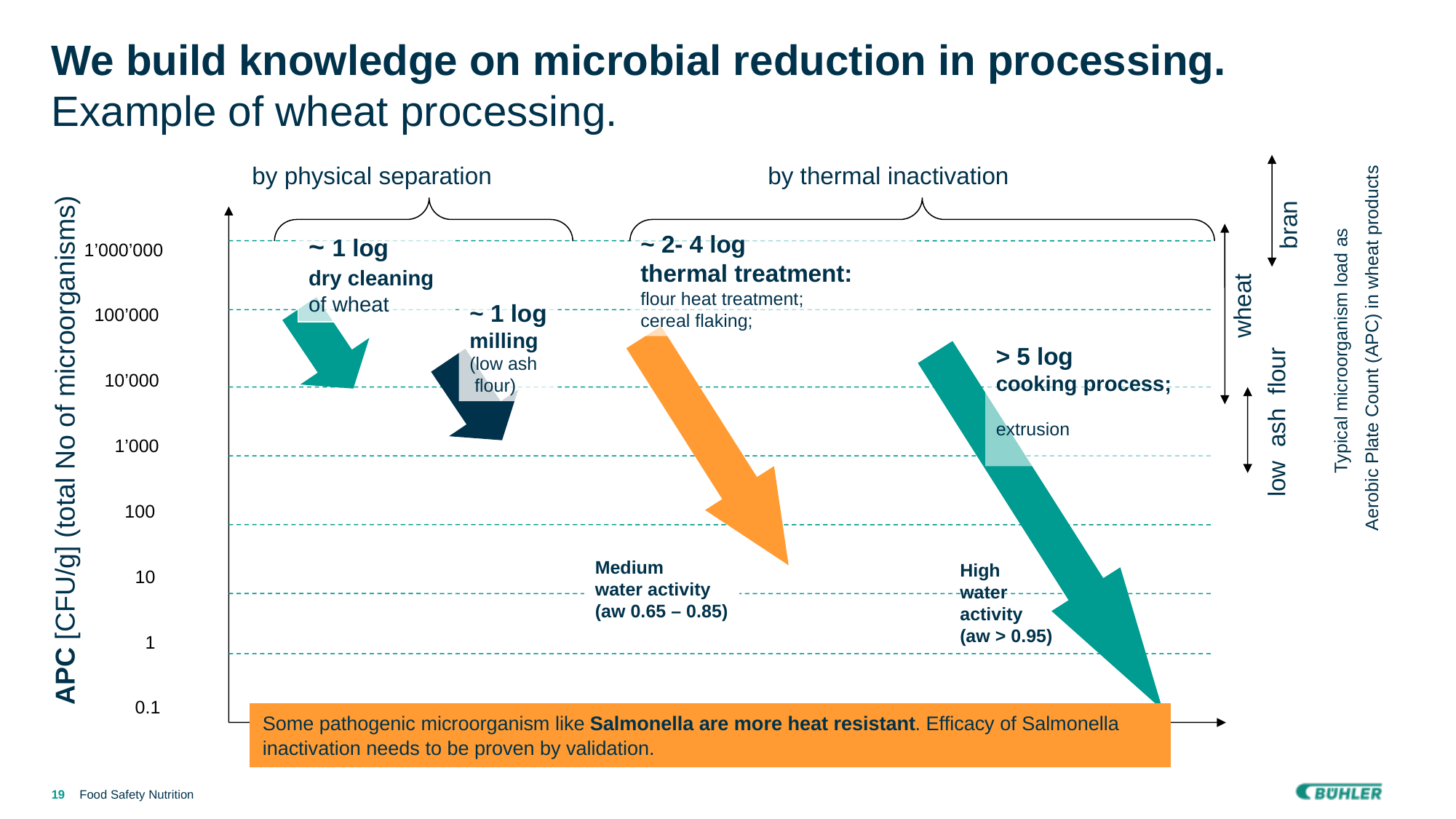

# We build knowledge on microbial reduction in processing. Example of wheat processing.

by physical separation
by thermal inactivation

bran

 1’000’000

   100’000

     10’000

       1’000

         100

           10

             1

           0.1

~ 2- 4 log
thermal treatment:
flour heat treatment;
cereal flaking;
~ 1 log
dry cleaning
of wheat

wheat
~ 1 log
milling
(low ash
 flour)
Typical microorganism load as
Aerobic Plate Count (APC) in wheat products
> 5 log
cooking process;

extrusion

low  ash  flour

APC [CFU/g] (total No of microorganisms)

Medium
water activity
(aw 0.65 – 0.85)

High
water
activity
(aw > 0.95)

Some pathogenic microorganism like Salmonella are more heat resistant. Efficacy of Salmonella inactivation needs to be proven by validation.
Food Safety Nutrition